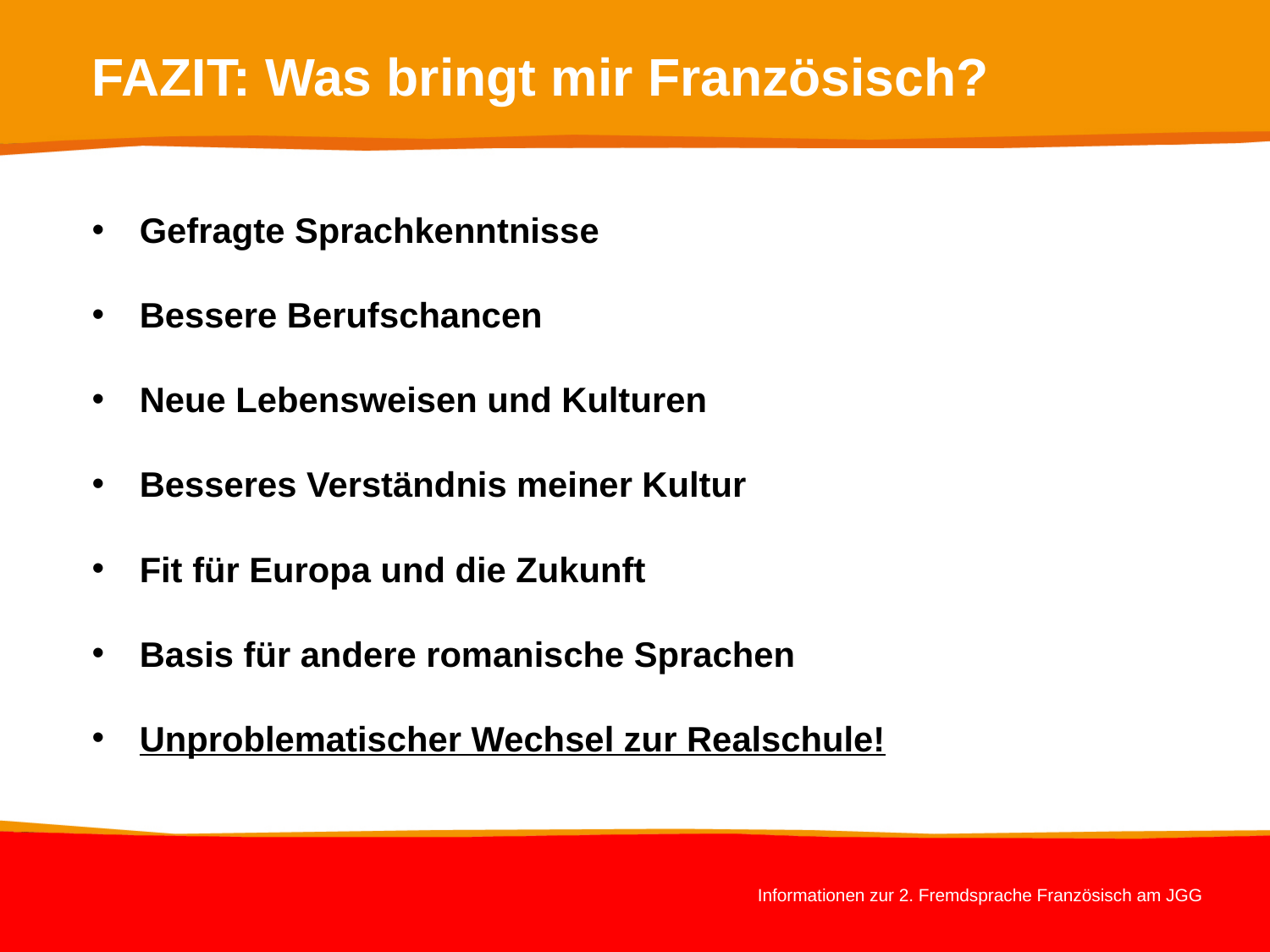

# FAZIT: Was bringt mir Französisch?
Gefragte Sprachkenntnisse

Bessere Berufschancen

Neue Lebensweisen und Kulturen

Besseres Verständnis meiner Kultur

Fit für Europa und die Zukunft

Basis für andere romanische Sprachen

Unproblematischer Wechsel zur Realschule!

ss
Informationen zur 2. Fremdsprache Französisch am JGG